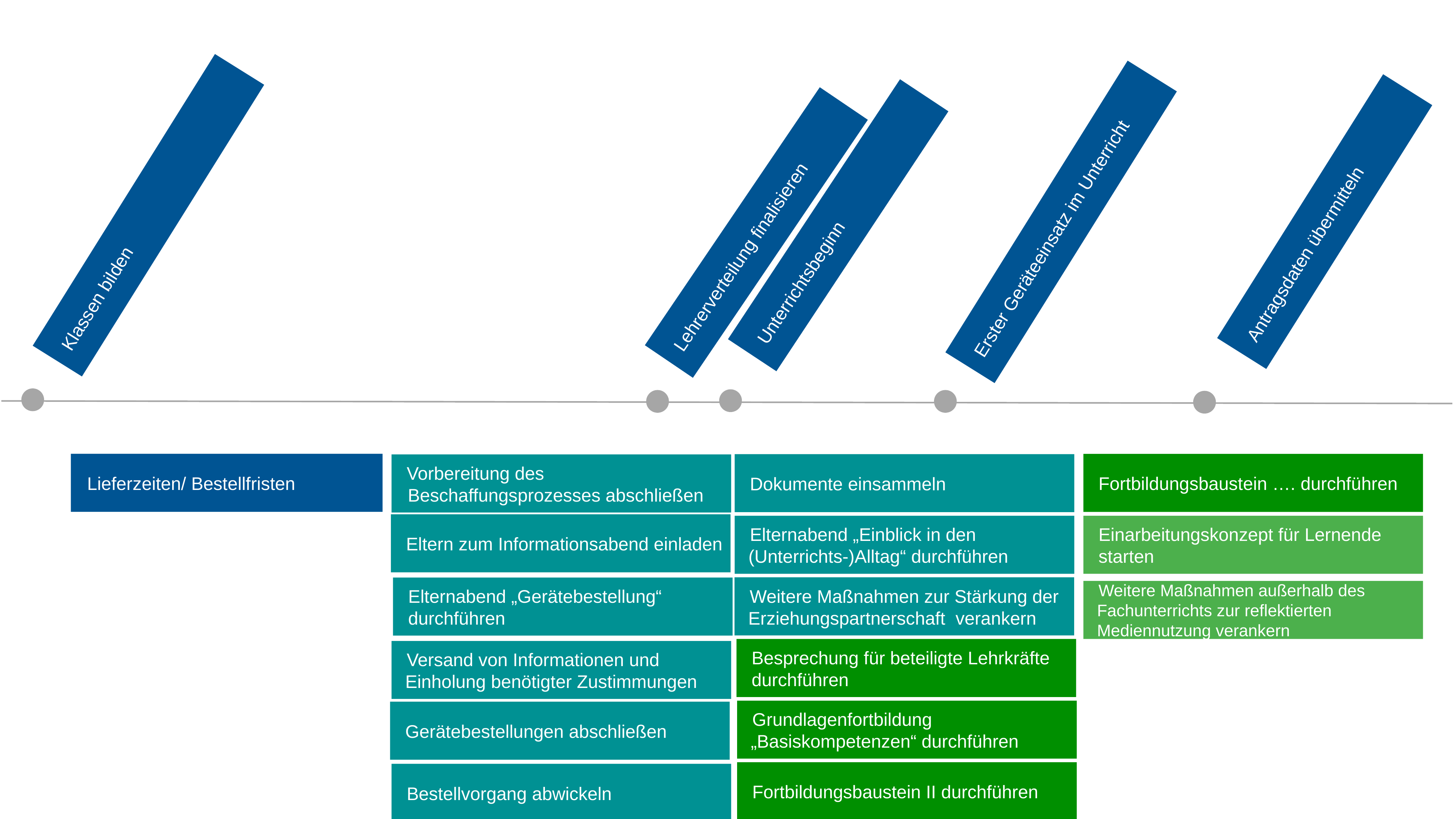

2. Schritt: Zeitachse aufbauen, Fixpunkte setzen, Abfolge festlegen
Klassen bilden
Antragsdaten übermitteln
Erster Geräteeinsatz im Unterricht
Unterrichtsbeginn
Lehrerverteilung finalisieren

Lieferzeiten/ Bestellfristen
Fortbildungsbaustein …. durchführen
Dokumente einsammeln
Vorbereitung des Beschaffungsprozesses abschließen
Eltern zum Informationsabend einladen
Elternabend „Einblick in den (Unterrichts-)Alltag“ durchführen
Einarbeitungskonzept für Lernende
starten
Weitere Maßnahmen zur Stärkung der Erziehungspartnerschaft  verankern
Elternabend „Gerätebestellung“
durchführen
Weitere Maßnahmen außerhalb des Fachunterrichts zur reflektierten Mediennutzung verankern
Besprechung für beteiligte Lehrkräfte
durchführen
Versand von Informationen und Einholung benötigter Zustimmungen
Grundlagenfortbildung „Basiskompetenzen“ durchführen
Gerätebestellungen abschließen
Fortbildungsbaustein II durchführen
Bestellvorgang abwickeln